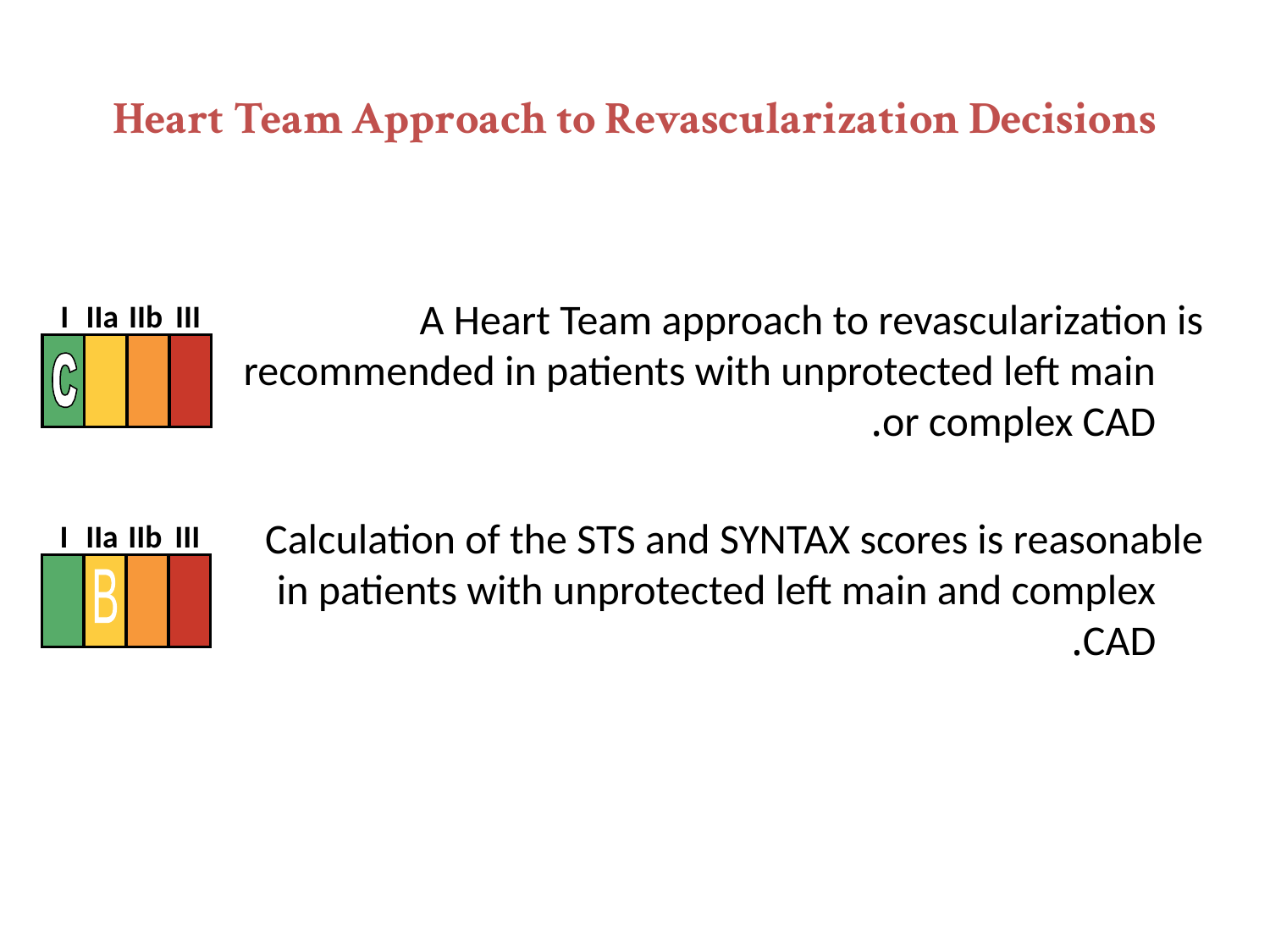

# Heart Team Approach to Revascularization Decisions
	A Heart Team approach to revascularization is recommended in patients with unprotected left main or complex CAD.

	Calculation of the STS and SYNTAX scores is reasonable in patients with unprotected left main and complex CAD.

I
IIa
IIb
III

I
IIa
IIb
III

B